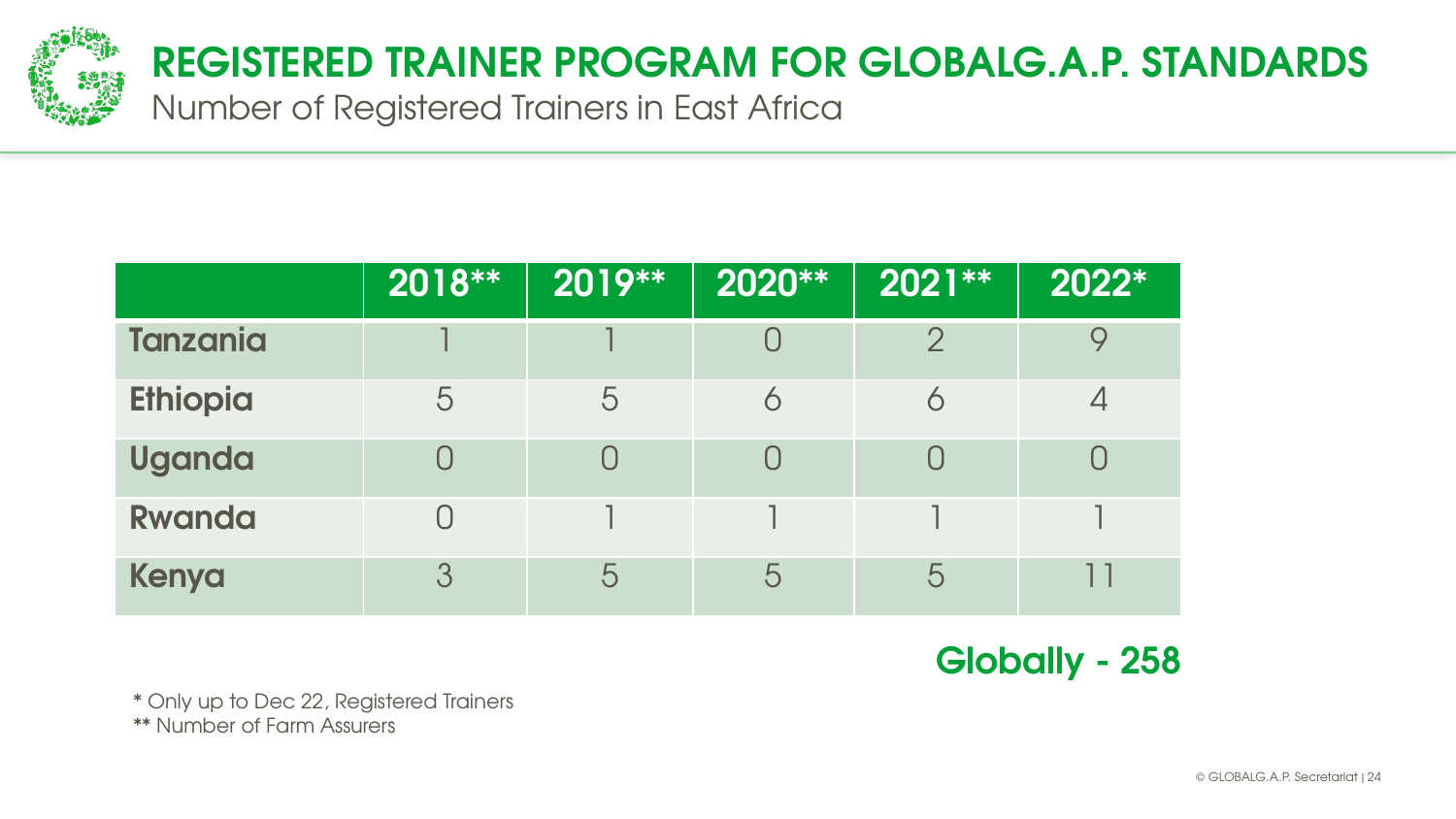

# Number of Registered Trainers in East Africa
REGISTERED TRAINER PROGRAM FOR GLOBALG.A.P. STANDARDS
|  | 2018\*\* | 2019\*\* | 2020\*\* | 2021\*\* | 2022\* |
| --- | --- | --- | --- | --- | --- |
| Tanzania | 1 | 1 | 0 | 2 | 9 |
| Ethiopia | 5 | 5 | 6 | 6 | 4 |
| Uganda | 0 | 0 | 0 | 0 | 0 |
| Rwanda | 0 | 1 | 1 | 1 | 1 |
| Kenya | 3 | 5 | 5 | 5 | 11 |
Globally - 258
* Only up to Dec 22, Registered Trainers
** Number of Farm Assurers
© GLOBALG.A.P. Secretariat | 24